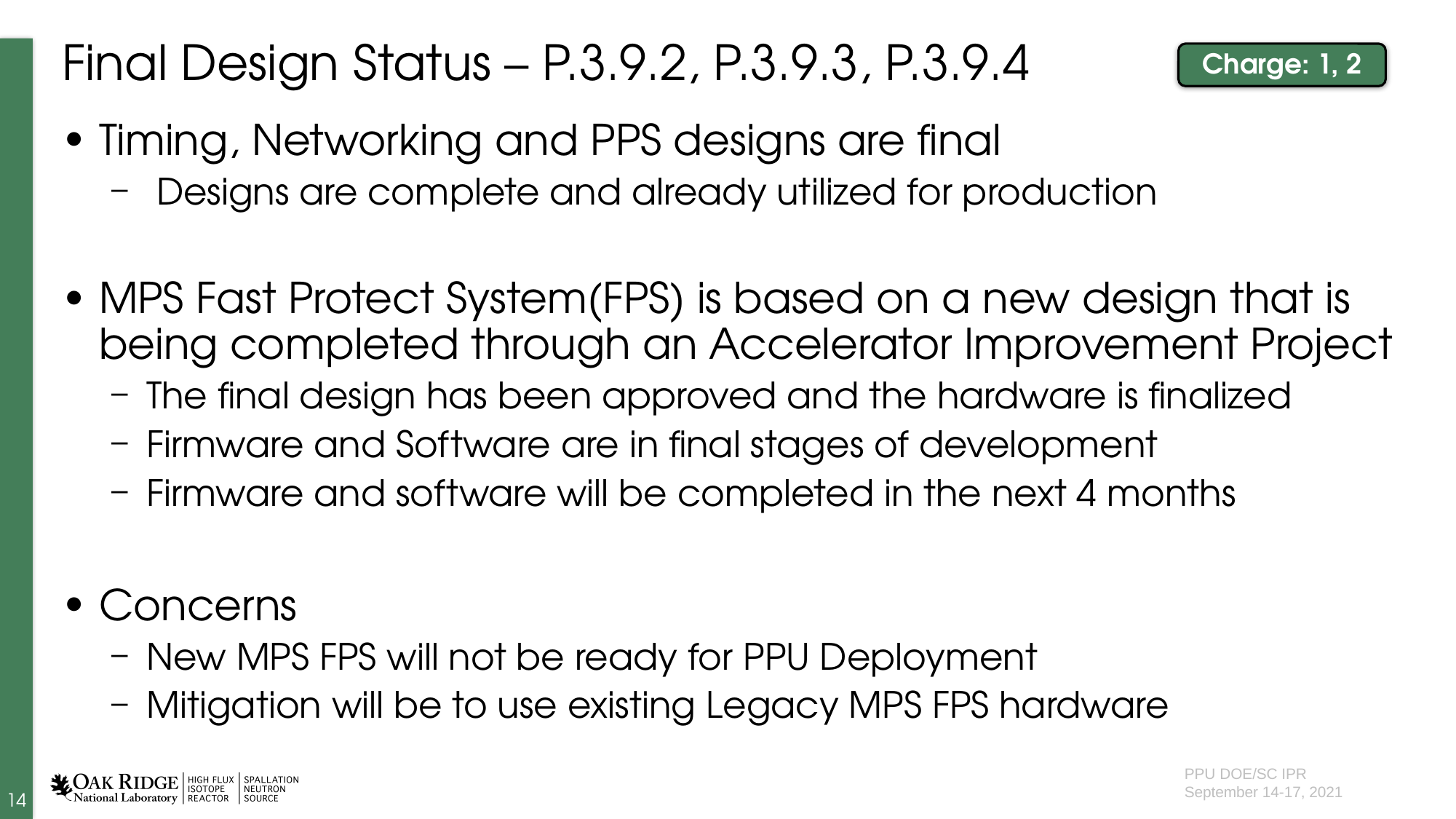

# Final Design Status – P.3.9.2, P.3.9.3, P.3.9.4
Charge: 1, 2
Timing, Networking and PPS designs are final
 Designs are complete and already utilized for production

MPS Fast Protect System(FPS) is based on a new design that is being completed through an Accelerator Improvement Project
The final design has been approved and the hardware is finalized
Firmware and Software are in final stages of development
Firmware and software will be completed in the next 4 months

Concerns
New MPS FPS will not be ready for PPU Deployment
Mitigation will be to use existing Legacy MPS FPS hardware